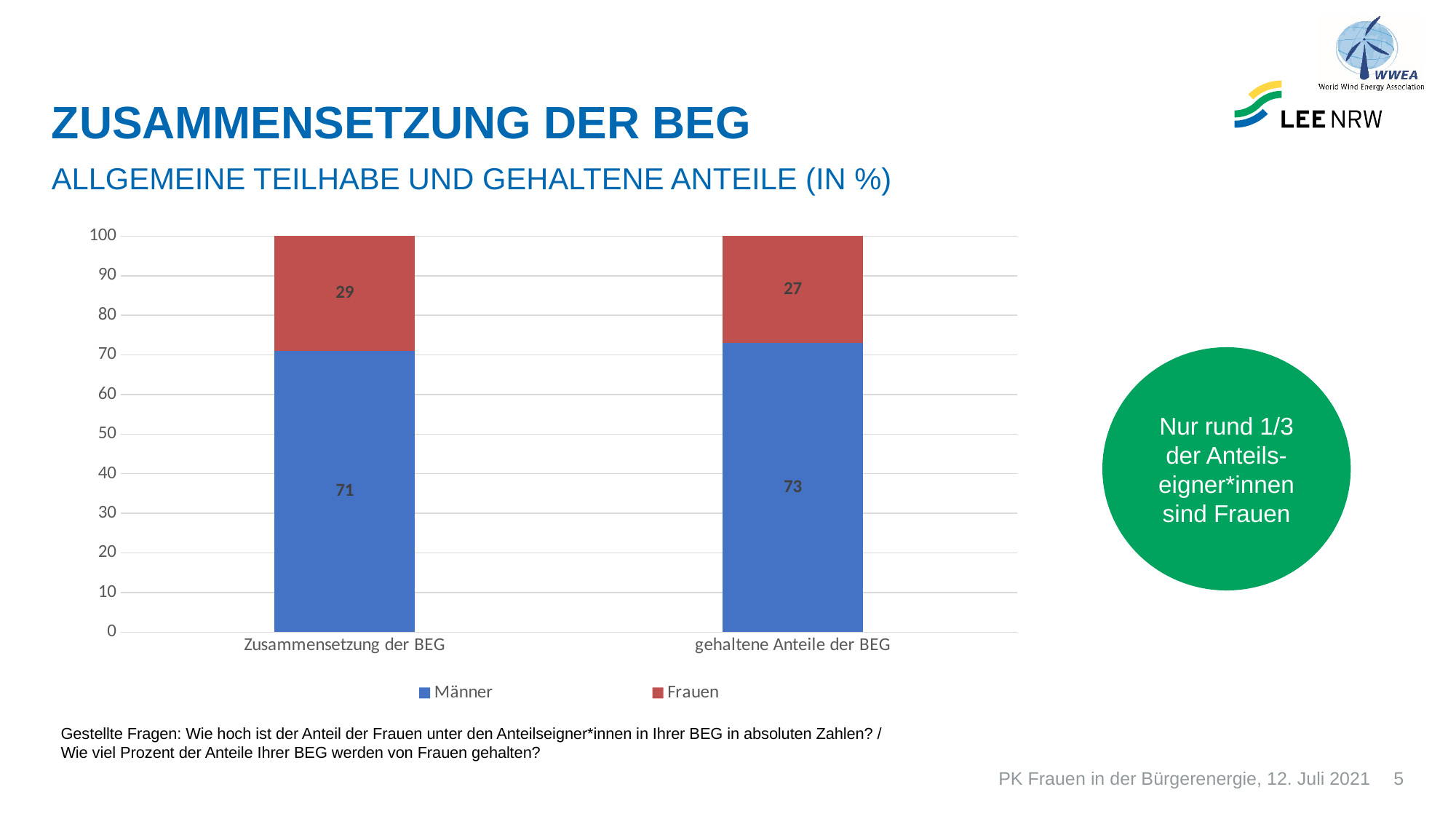

# Zusammensetzung der BEG
Allgemeine Teilhabe und Gehaltene Anteile (in %)

### Chart

| Category | Männer | Frauen |
|---|---|---|
| Zusammensetzung der BEG | 71.0 | 29.0 |
| gehaltene Anteile der BEG | 73.0 | 27.0 |
Nur rund 1/3 der Anteils-eigner*innen sind Frauen
Gestellte Fragen: Wie hoch ist der Anteil der Frauen unter den Anteilseigner*innen in Ihrer BEG in absoluten Zahlen? /
Wie viel Prozent der Anteile Ihrer BEG werden von Frauen gehalten?
PK Frauen in der Bürgerenergie, 12. Juli 2021
5